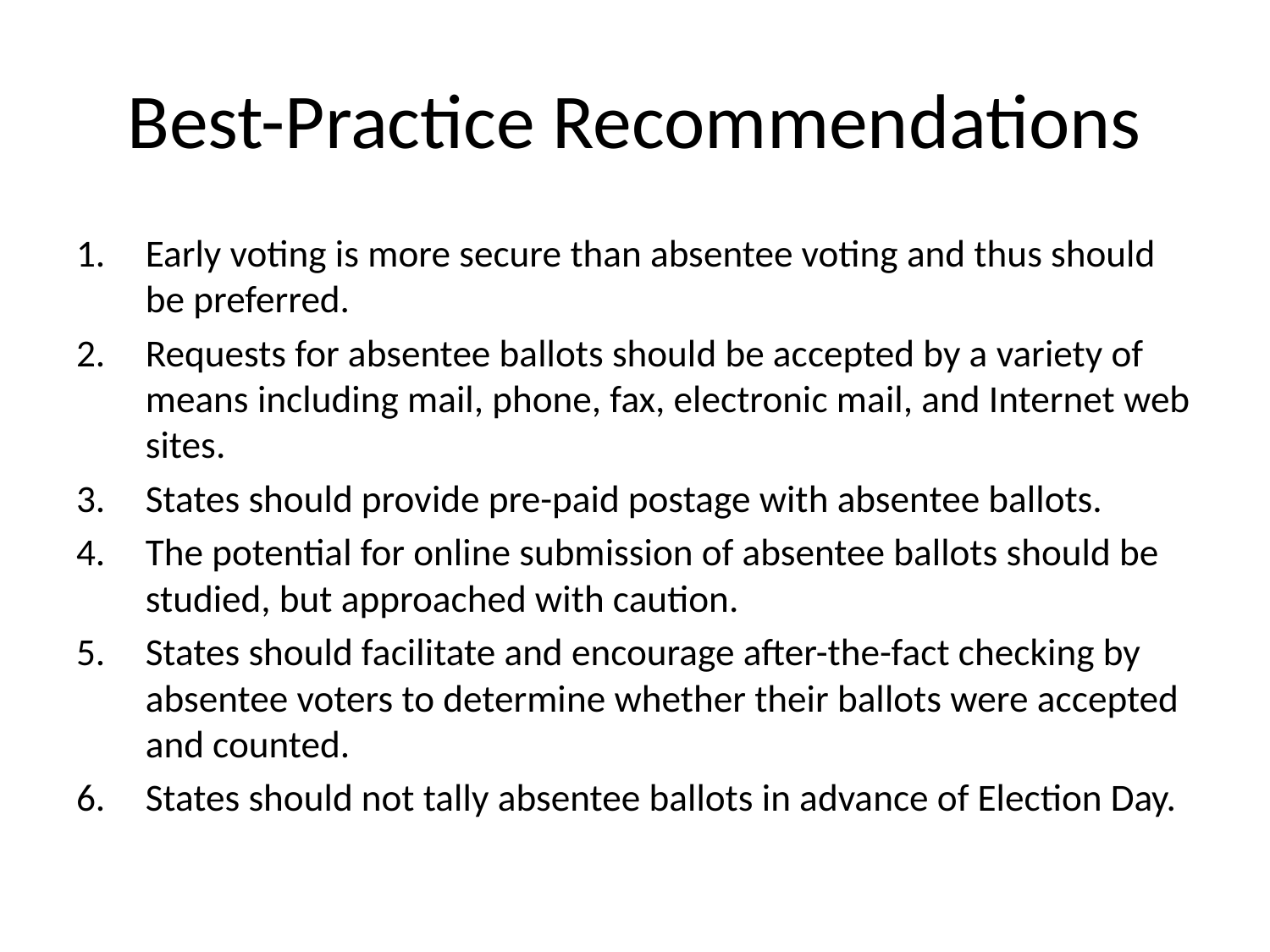

# Best-Practice Recommendations
Early voting is more secure than absentee voting and thus should be preferred.
Requests for absentee ballots should be accepted by a variety of means including mail, phone, fax, electronic mail, and Internet web sites.
States should provide pre-paid postage with absentee ballots.
The potential for online submission of absentee ballots should be studied, but approached with caution.
States should facilitate and encourage after-the-fact checking by absentee voters to determine whether their ballots were accepted and counted.
States should not tally absentee ballots in advance of Election Day.